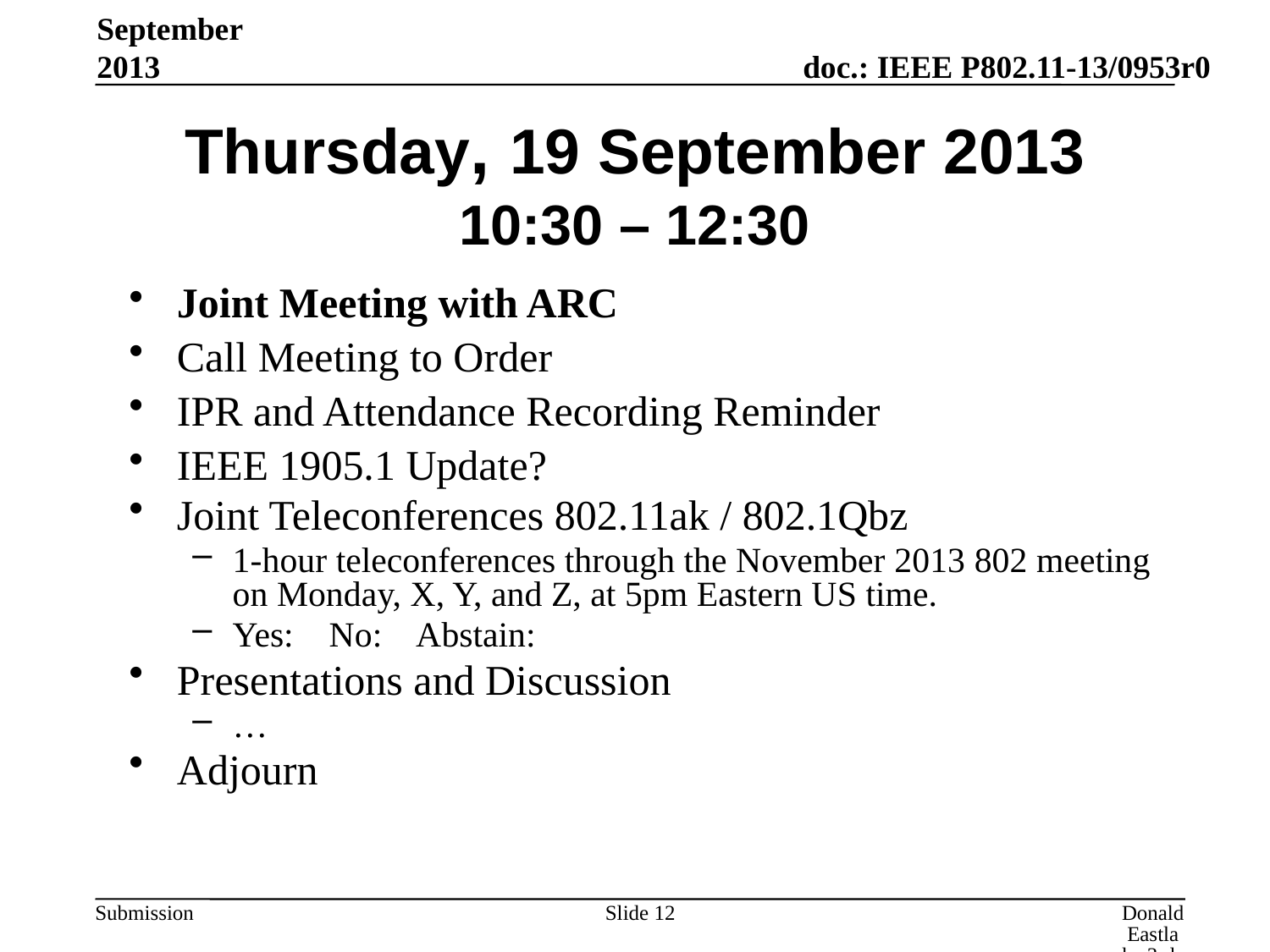

September 2013
# Thursday, 19 September 2013 10:30 – 12:30
Joint Meeting with ARC
Call Meeting to Order
IPR and Attendance Recording Reminder
IEEE 1905.1 Update?
Joint Teleconferences 802.11ak / 802.1Qbz
1-hour teleconferences through the November 2013 802 meeting on Monday, X, Y, and Z, at 5pm Eastern US time.
Yes:    No:    Abstain:
Presentations and Discussion
…
Adjourn
Slide 12
Donald Eastlake 3rd, Huawei Technologies